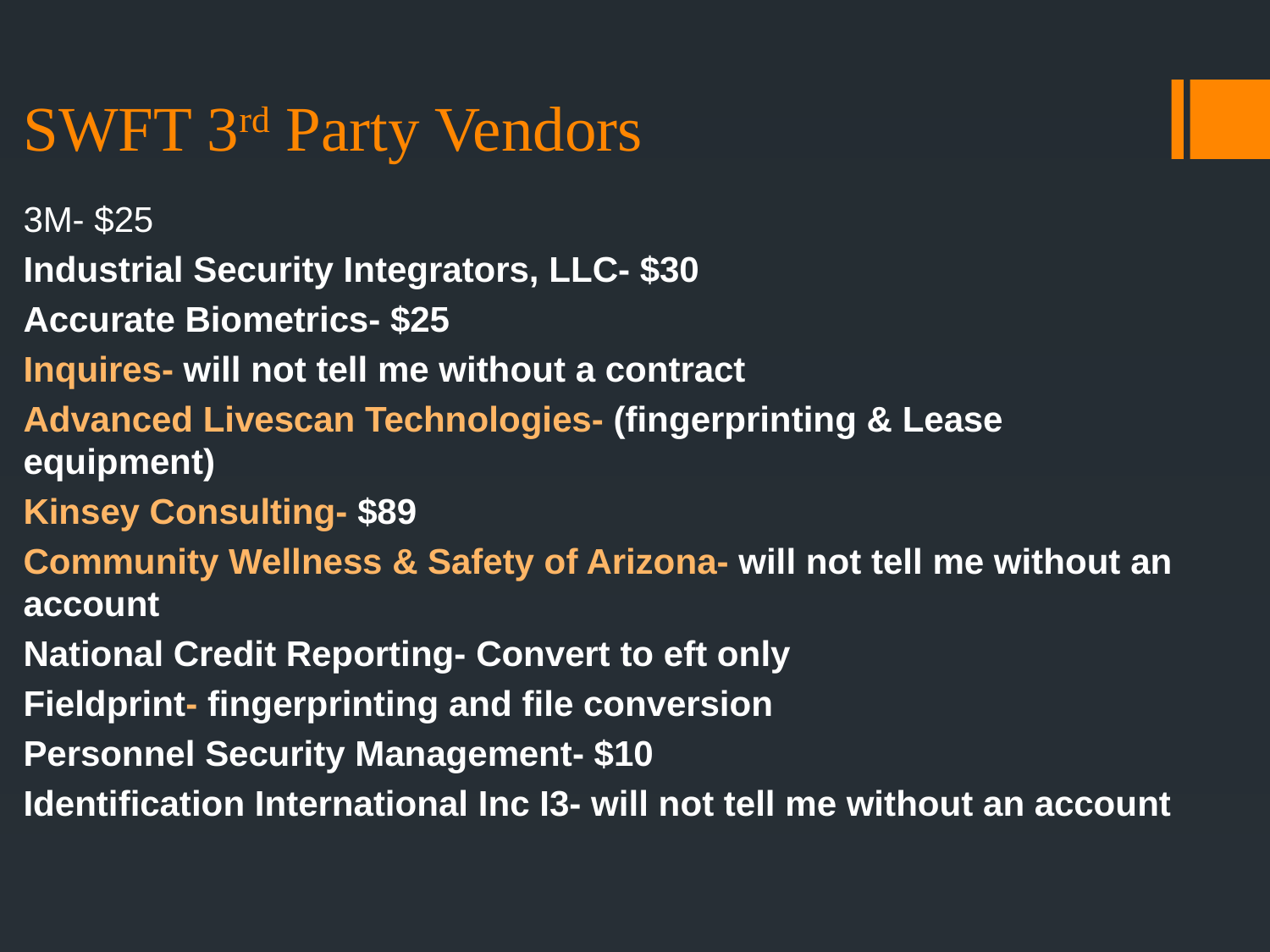

# SWFT 3rd Party Vendors
3M- $25
Industrial Security Integrators, LLC- $30
Accurate Biometrics- $25
Inquires- will not tell me without a contract
Advanced Livescan Technologies- (fingerprinting & Lease equipment)
Kinsey Consulting- $89
Community Wellness & Safety of Arizona- will not tell me without an account
National Credit Reporting- Convert to eft only
Fieldprint- fingerprinting and file conversion
Personnel Security Management- $10
Identification International Inc I3- will not tell me without an account